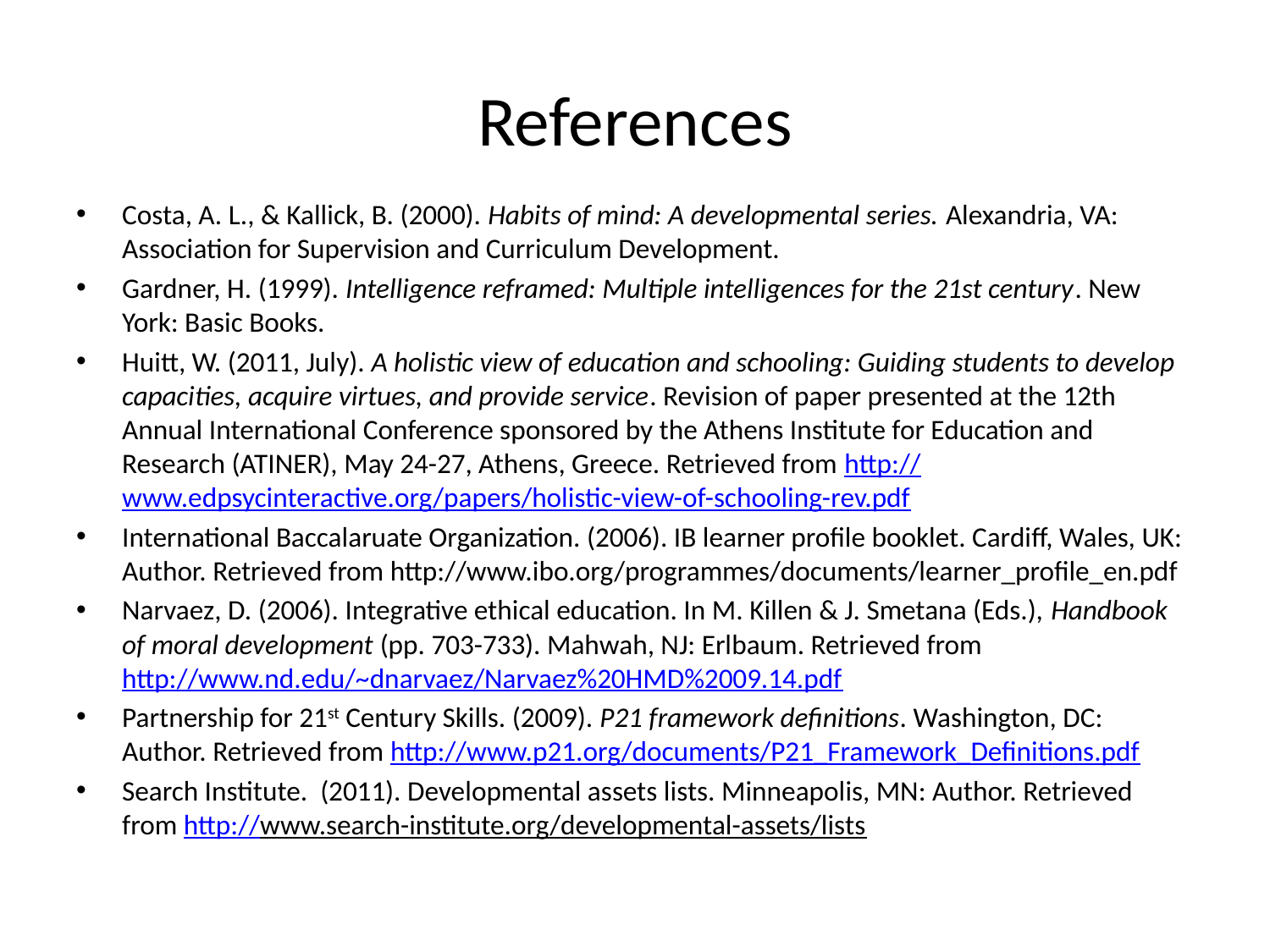

# References
Costa, A. L., & Kallick, B. (2000). Habits of mind: A developmental series. Alexandria, VA: Association for Supervision and Curriculum Development.
Gardner, H. (1999). Intelligence reframed: Multiple intelligences for the 21st century. New York: Basic Books.
Huitt, W. (2011, July). A holistic view of education and schooling: Guiding students to develop capacities, acquire virtues, and provide service. Revision of paper presented at the 12th Annual International Conference sponsored by the Athens Institute for Education and Research (ATINER), May 24-27, Athens, Greece. Retrieved from http://www.edpsycinteractive.org/papers/holistic-view-of-schooling-rev.pdf
International Baccalaruate Organization. (2006). IB learner profile booklet. Cardiff, Wales, UK: Author. Retrieved from http://www.ibo.org/programmes/documents/learner_profile_en.pdf
Narvaez, D. (2006). Integrative ethical education. In M. Killen & J. Smetana (Eds.), Handbook of moral development (pp. 703-733). Mahwah, NJ: Erlbaum. Retrieved from http://www.nd.edu/~dnarvaez/Narvaez%20HMD%2009.14.pdf
Partnership for 21st Century Skills. (2009). P21 framework definitions. Washington, DC: Author. Retrieved from http://www.p21.org/documents/P21_Framework_Definitions.pdf
Search Institute.  (2011). Developmental assets lists. Minneapolis, MN: Author. Retrieved from http://www.search-institute.org/developmental-assets/lists